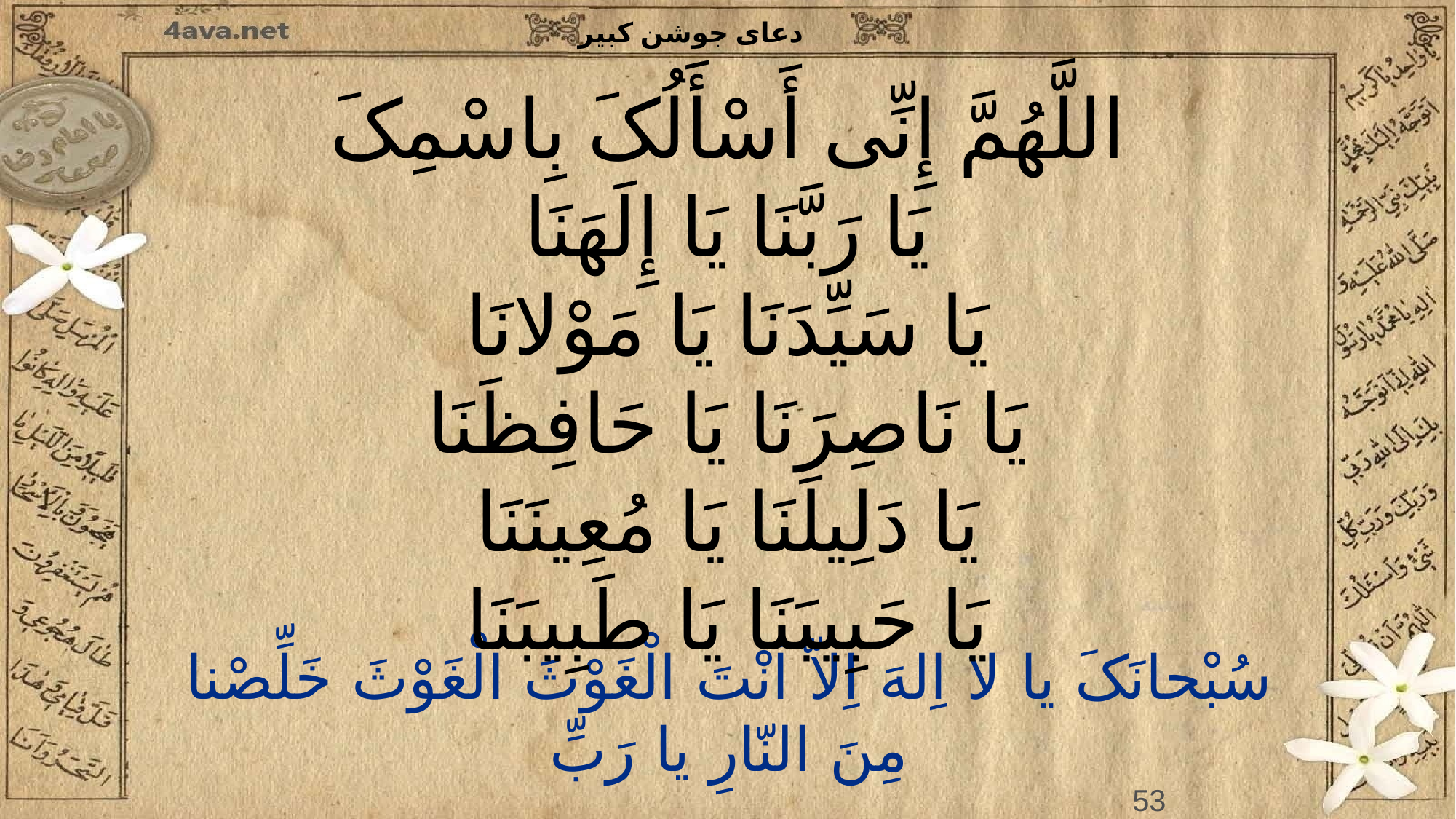

اللَّهُمَّ إِنِّی أَسْأَلُکَ بِاسْمِکَ
یَا رَبَّنَا یَا إِلَهَنَا
یَا سَیِّدَنَا یَا مَوْلانَا
یَا نَاصِرَنَا یَا حَافِظَنَا
یَا دَلِیلَنَا یَا مُعِینَنَا
یَا حَبِیبَنَا یَا طَبِیبَنَا
53